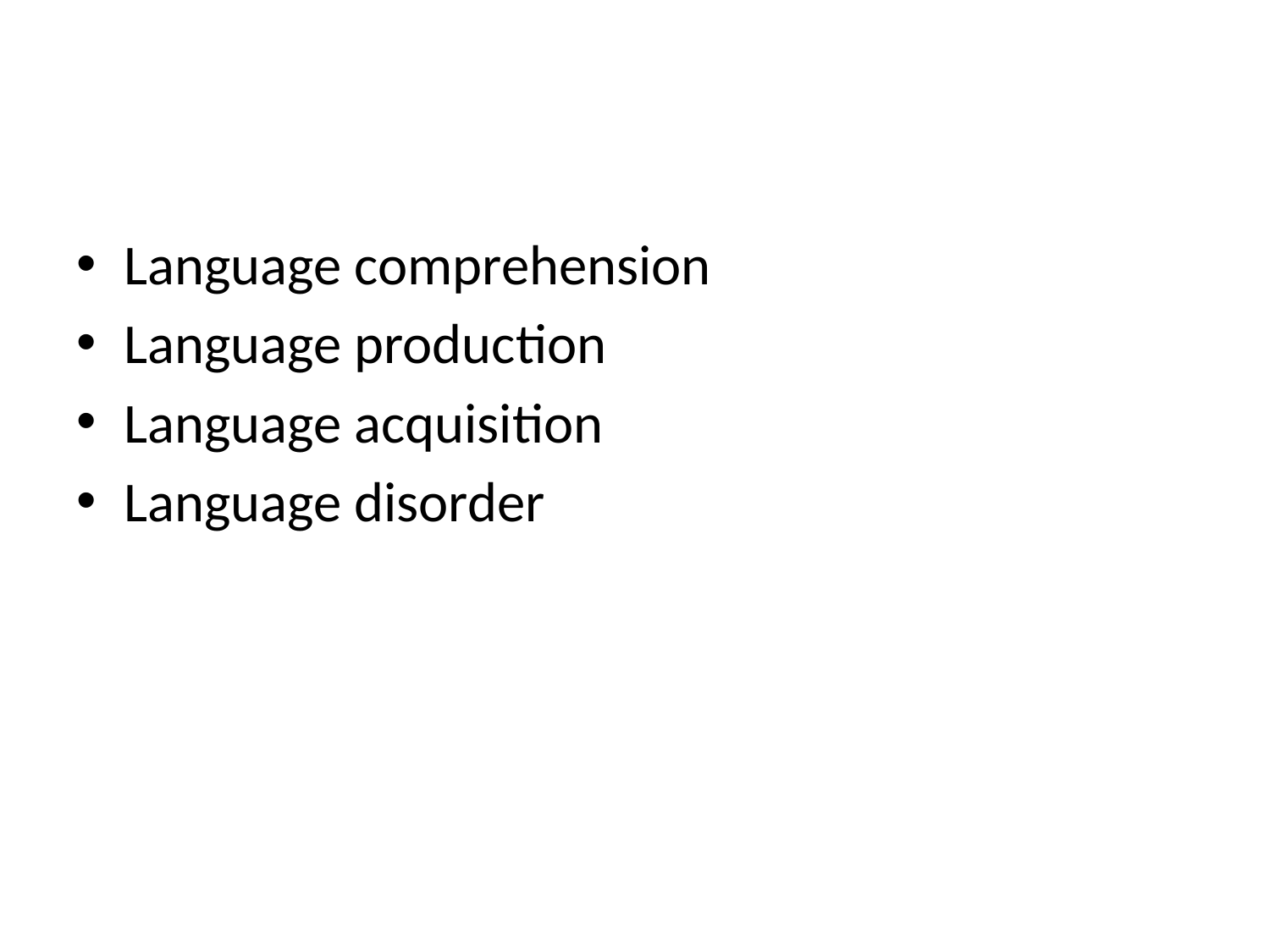

#
Language comprehension
Language production
Language acquisition
Language disorder